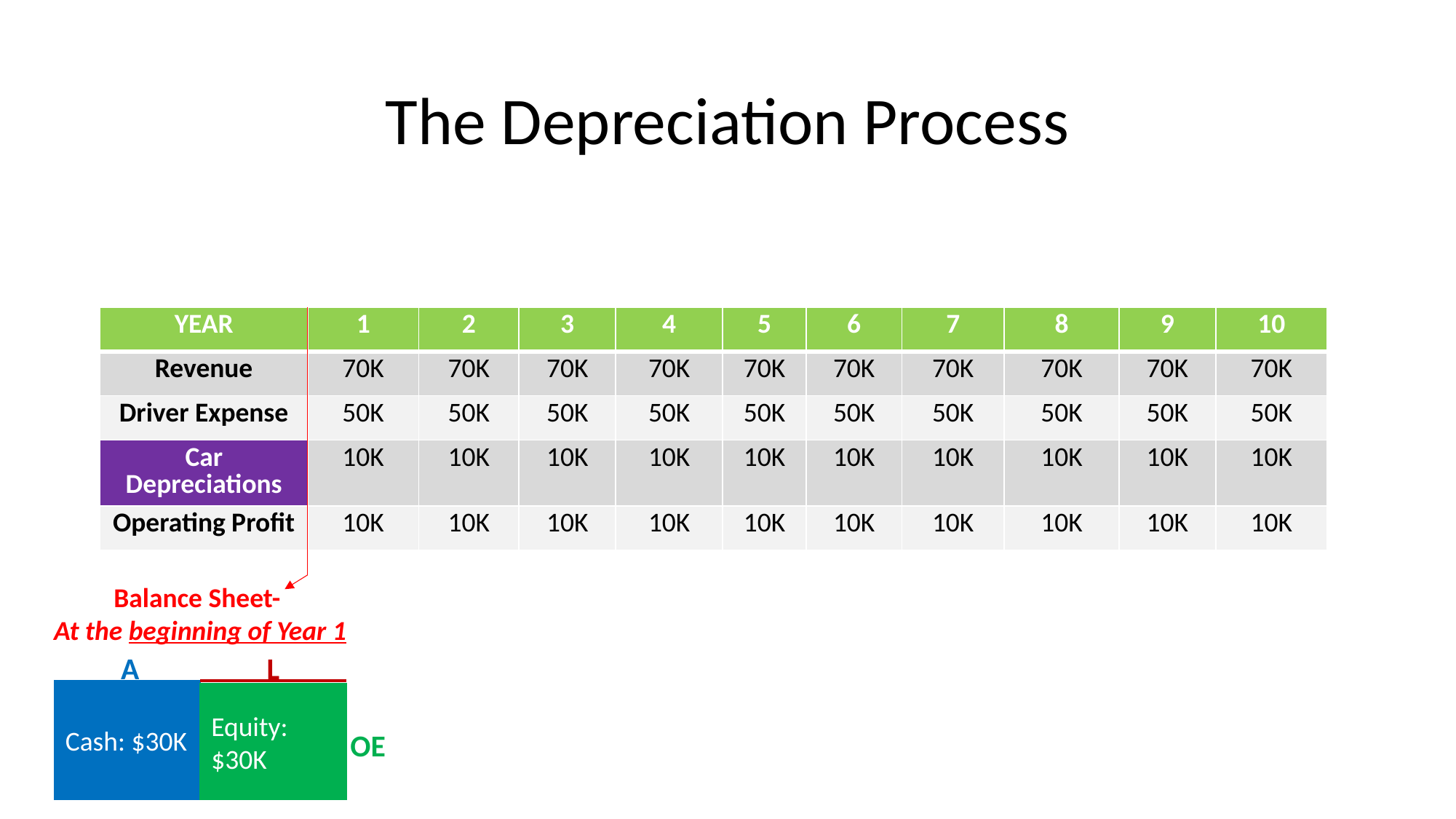

# The Depreciation Process

| YEAR | 1 | 2 | 3 | 4 | 5 | 6 | 7 | 8 | 9 | 10 |
| --- | --- | --- | --- | --- | --- | --- | --- | --- | --- | --- |
| Revenue | 70K | 70K | 70K | 70K | 70K | 70K | 70K | 70K | 70K | 70K |
| Driver Expense | 50K | 50K | 50K | 50K | 50K | 50K | 50K | 50K | 50K | 50K |
| Car Depreciations | 10K | 10K | 10K | 10K | 10K | 10K | 10K | 10K | 10K | 10K |
| Operating Profit | 10K | 10K | 10K | 10K | 10K | 10K | 10K | 10K | 10K | 10K |
Balance Sheet-
At the beginning of Year 1
L
A
Cash: $30K
Equity: $30K
OE